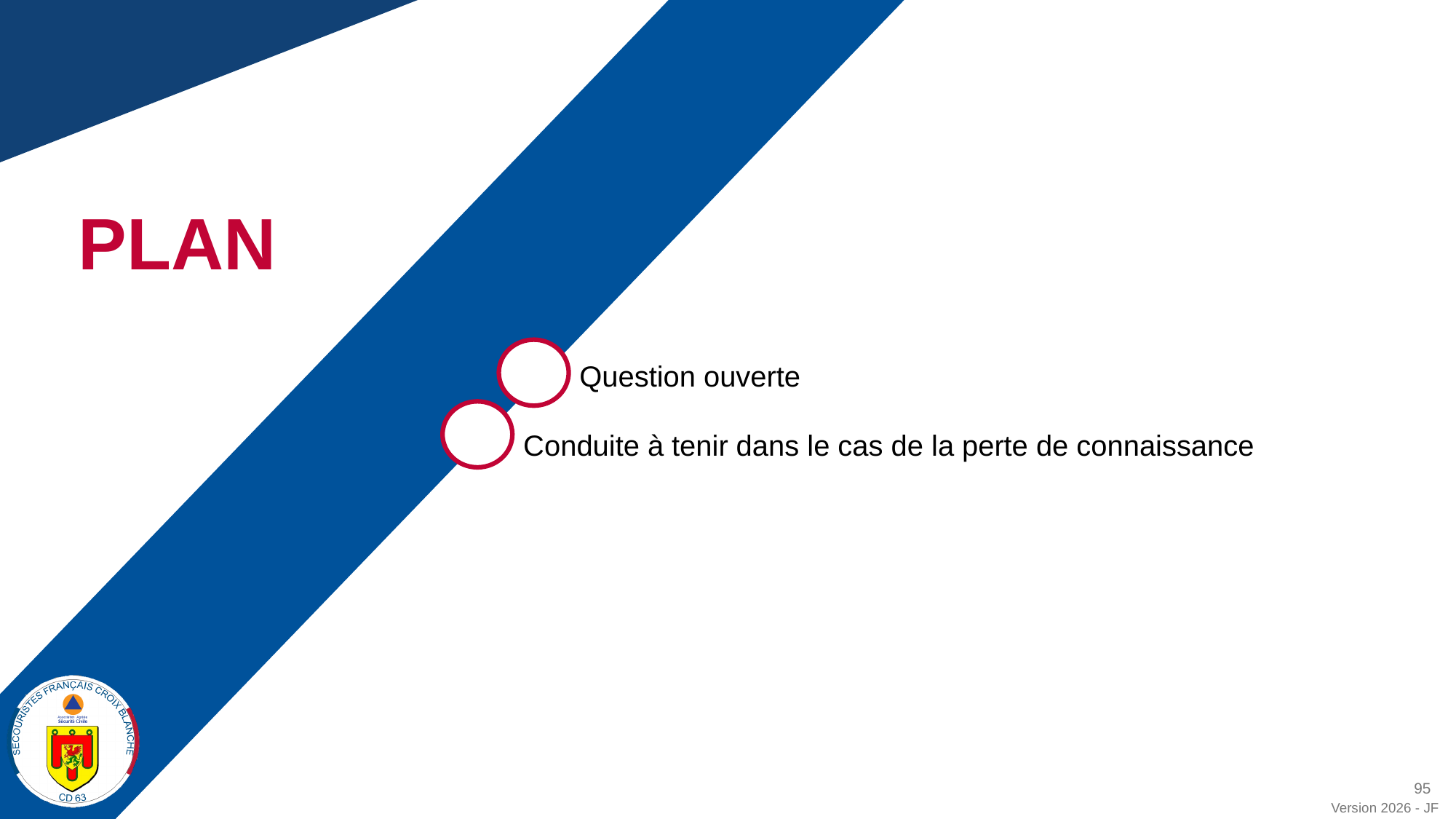

PLAN

Question ouverte

Conduite à tenir dans le cas de la perte de connaissance
95
Version 2026 - JF